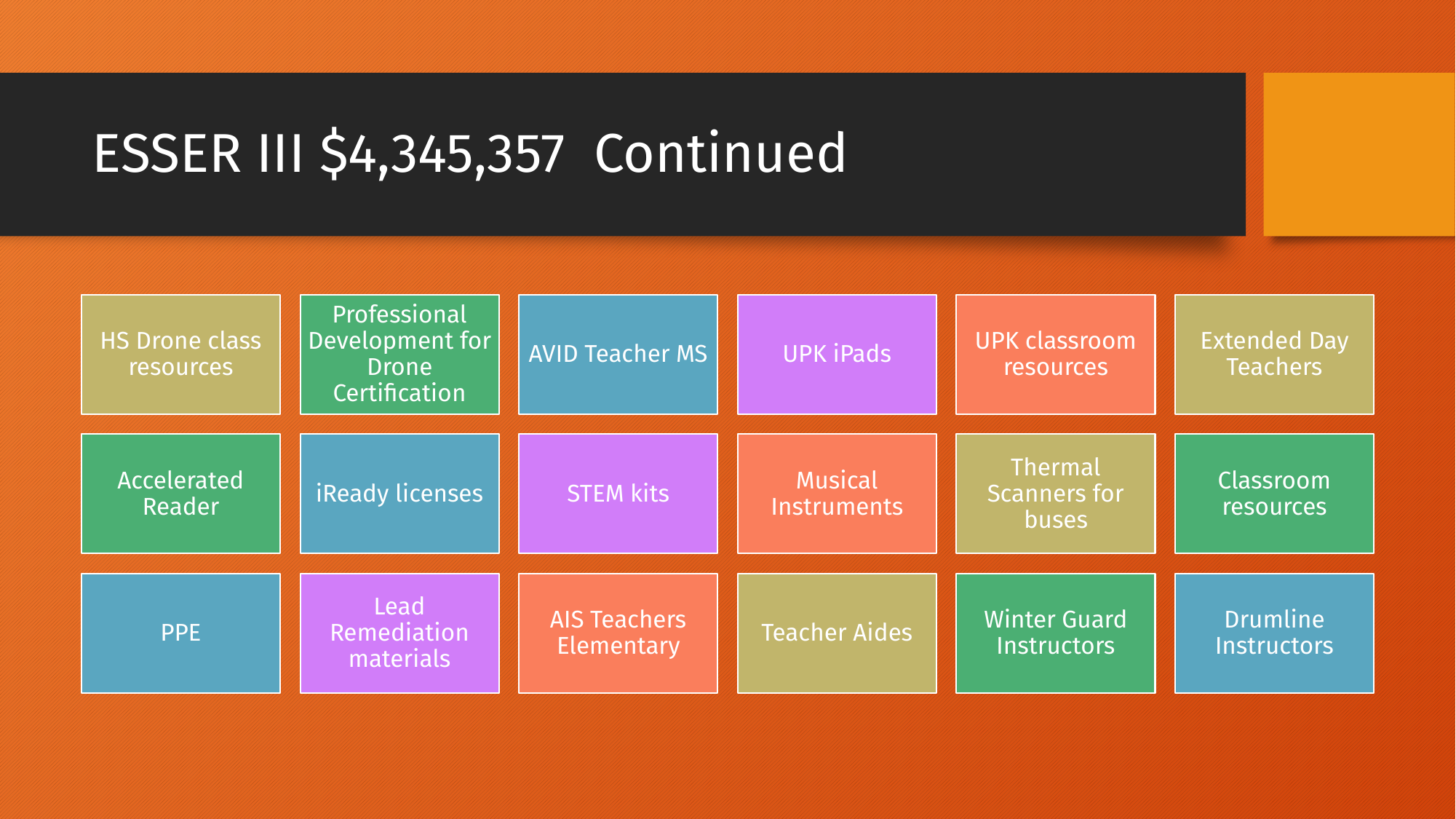

# ESSER III $4,345,357  Continued
HS Drone class resources
Professional Development for Drone Certification
AVID Teacher MS
UPK iPads
UPK classroom resources
Extended Day Teachers
Accelerated Reader
iReady licenses
STEM kits
Musical Instruments
Thermal Scanners for buses
Classroom resources
PPE
Lead Remediation materials
AIS Teachers Elementary
Teacher Aides
Winter Guard Instructors
Drumline Instructors